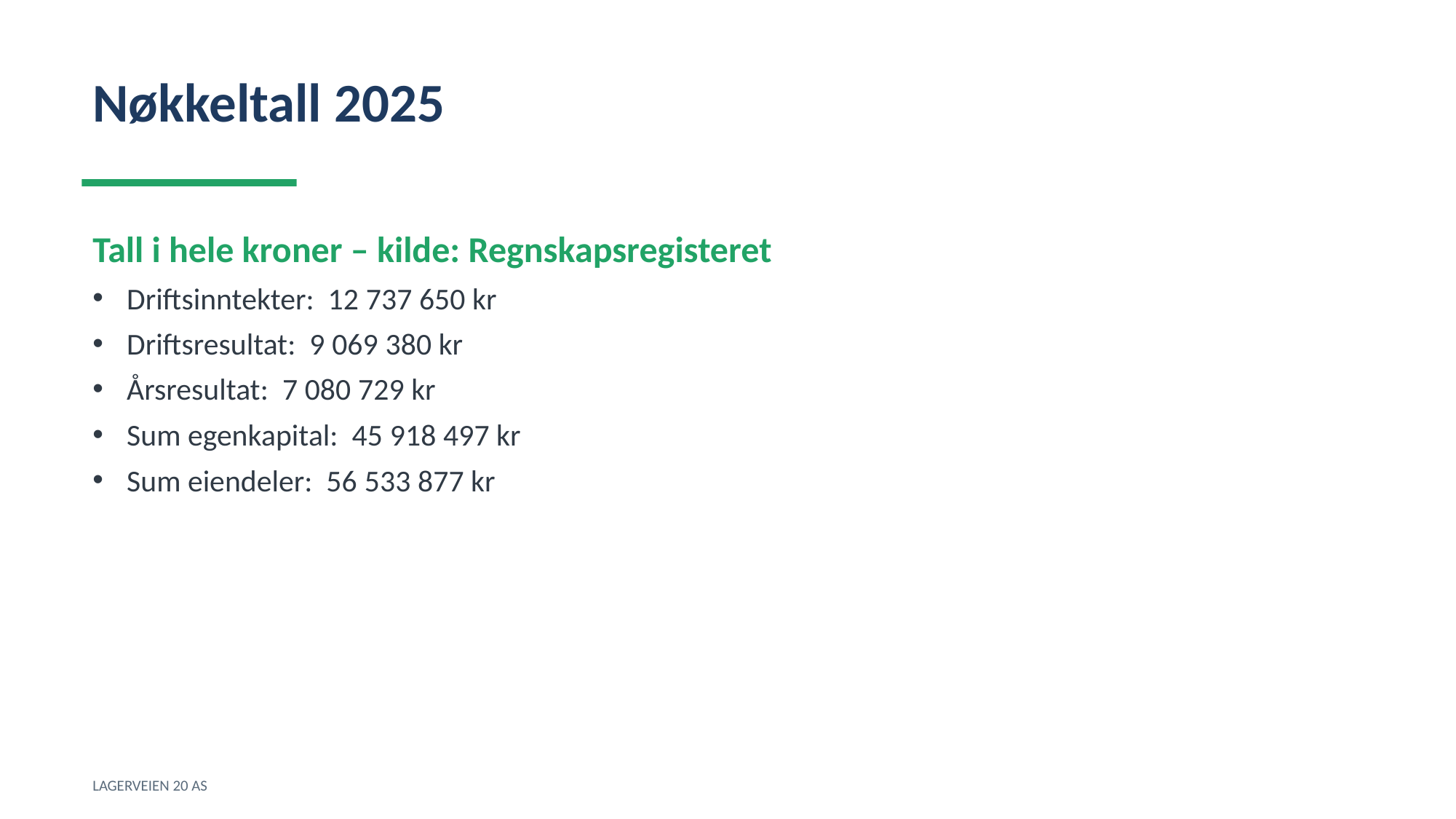

Nøkkeltall 2025

Tall i hele kroner – kilde: Regnskapsregisteret
Driftsinntekter:  12 737 650 kr
Driftsresultat:  9 069 380 kr
Årsresultat:  7 080 729 kr
Sum egenkapital:  45 918 497 kr
Sum eiendeler:  56 533 877 kr
LAGERVEIEN 20 AS